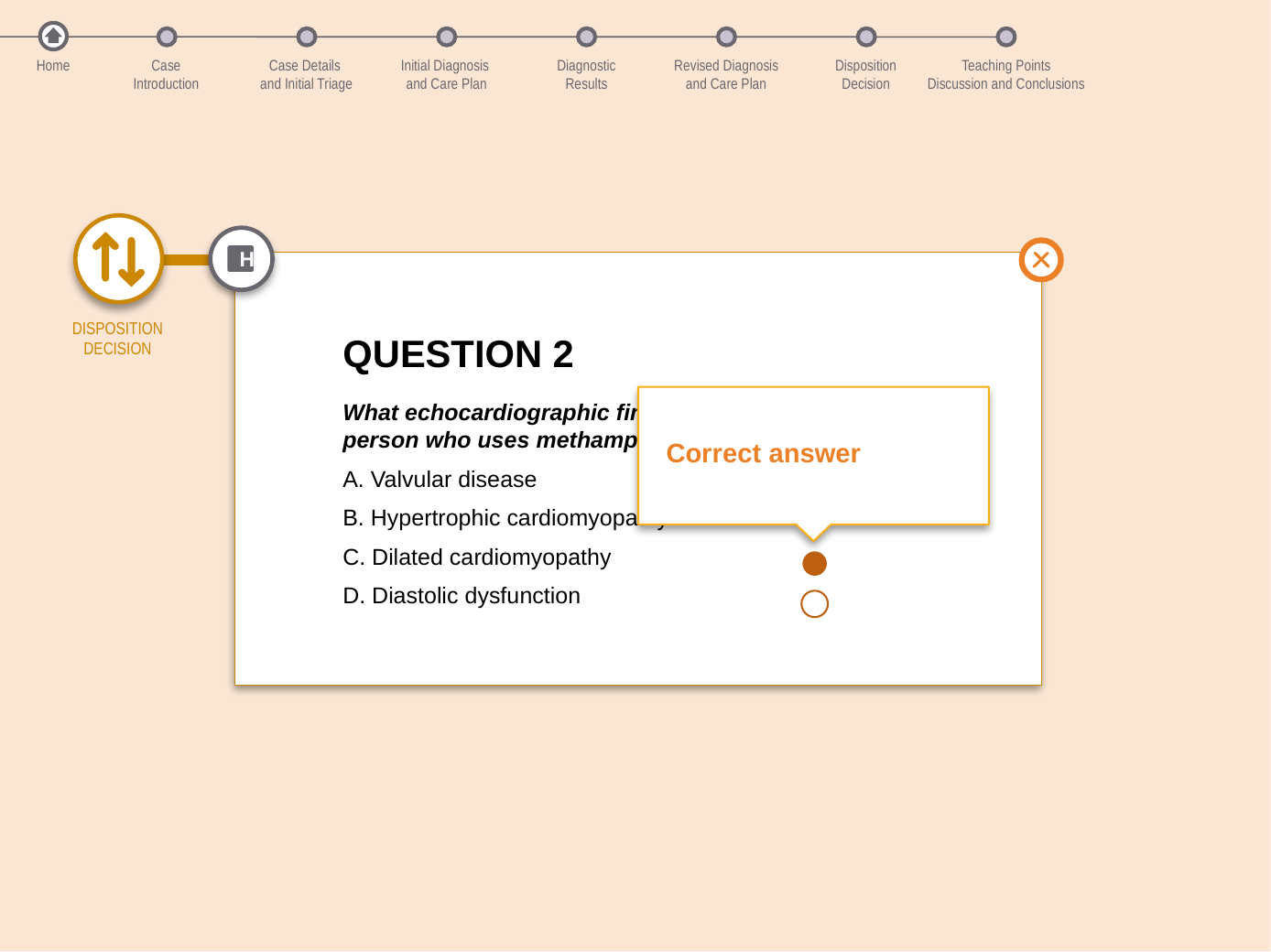

Home
Case
Introduction
Case Details
and Initial Triage
Initial Diagnosis
and Care Plan
Diagnostic
Results
Revised Diagnosis
and Care Plan
Disposition
Decision
Teaching Points
Discussion and Conclusions

H

QUESTION 2
What echocardiographic findings would you expect in a person who uses methamphetamine?
A. Valvular disease
B. Hypertrophic cardiomyopathy
C. Dilated cardiomyopathy
D. Diastolic dysfunction
Disposition
Decision

Correct answer